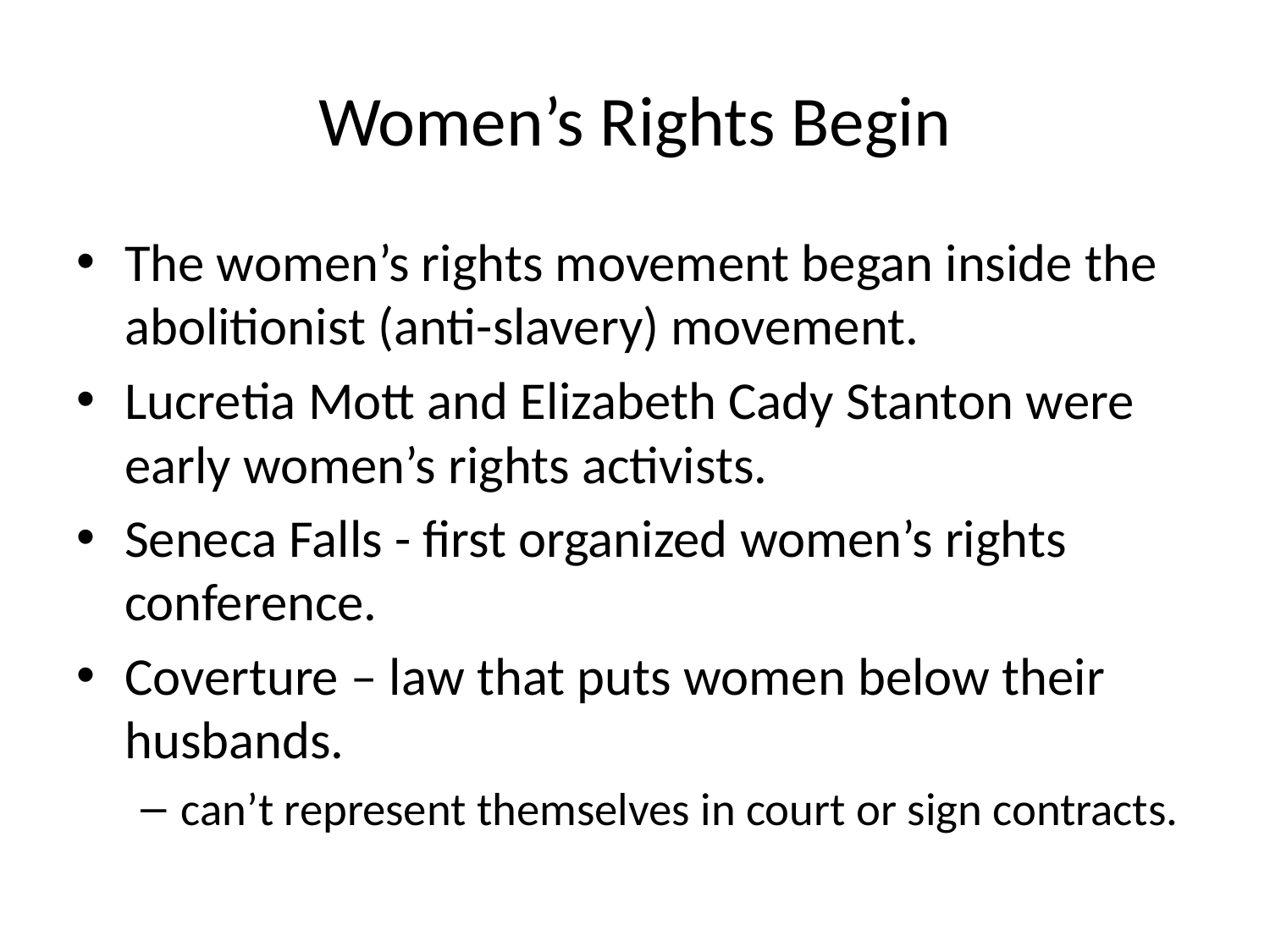

# Women’s Rights Begin
The women’s rights movement began inside the abolitionist (anti-slavery) movement.
Lucretia Mott and Elizabeth Cady Stanton were early women’s rights activists.
Seneca Falls - first organized women’s rights conference.
Coverture – law that puts women below their husbands.
can’t represent themselves in court or sign contracts.